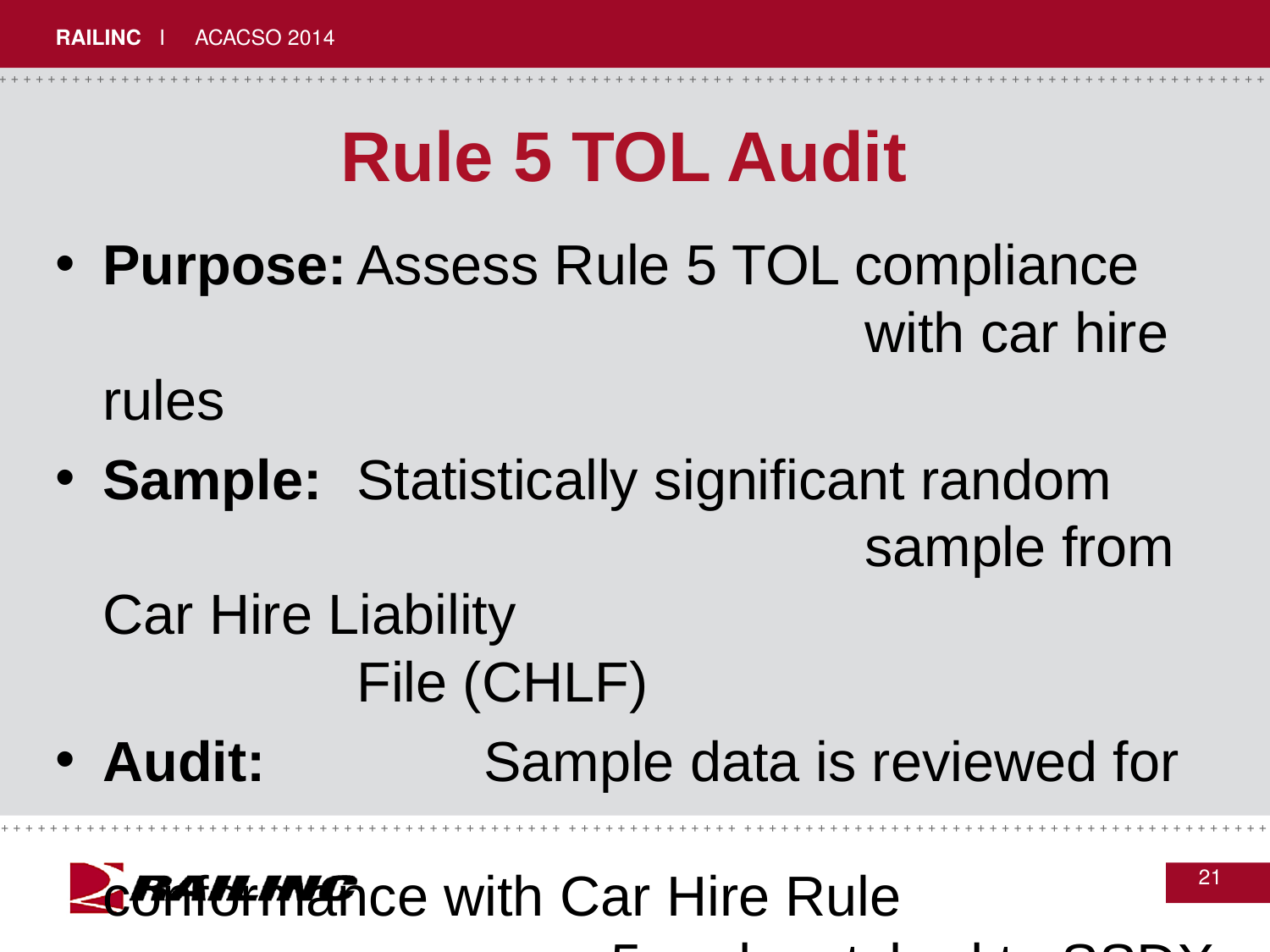

# Rule 5 TOL Audit
Purpose:	Assess Rule 5 TOL compliance 						with car hire rules
Sample:	Statistically significant random 						sample from Car Hire Liability 							File (CHLF)
Audit:		Sample data is reviewed for 							conformance with Car Hire Rule 						5 and matched to SSDX
21